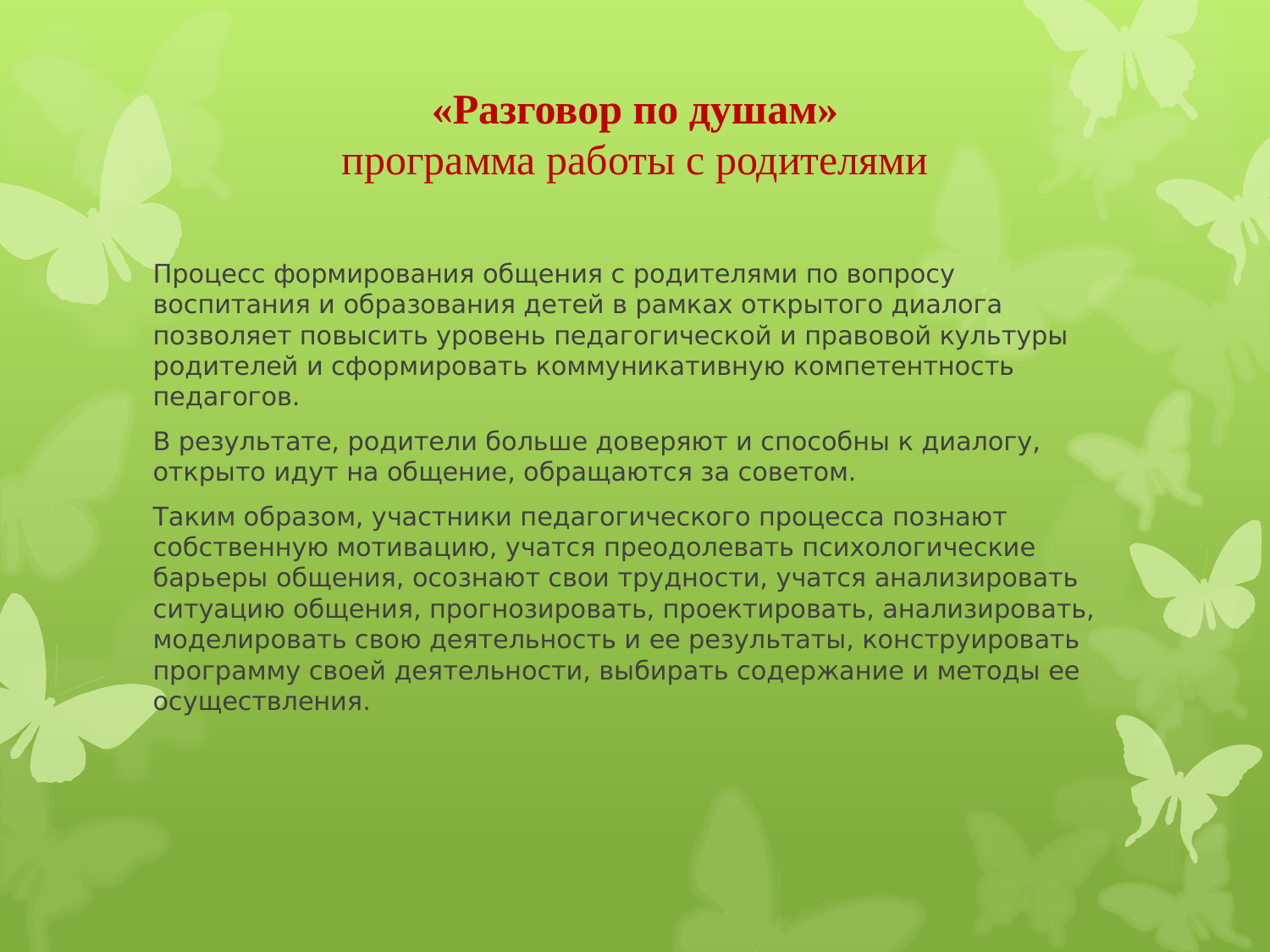

# «Разговор по душам» программа работы с родителями
Процесс формирования общения с родителями по вопросу воспитания и образования детей в рамках открытого диалога позволяет повысить уровень педагогической и правовой культуры родителей и сформировать коммуникативную компетентность педагогов.
В результате, родители больше доверяют и способны к диалогу, открыто идут на общение, обращаются за советом.
Таким образом, участники педагогического процесса познают собственную мотивацию, учатся преодолевать психологические барьеры общения, осознают свои трудности, учатся анализировать ситуацию общения, прогнозировать, проектировать, анализировать, моделировать свою деятельность и ее результаты, конструировать программу своей деятельности, выбирать содержание и методы ее осуществления.